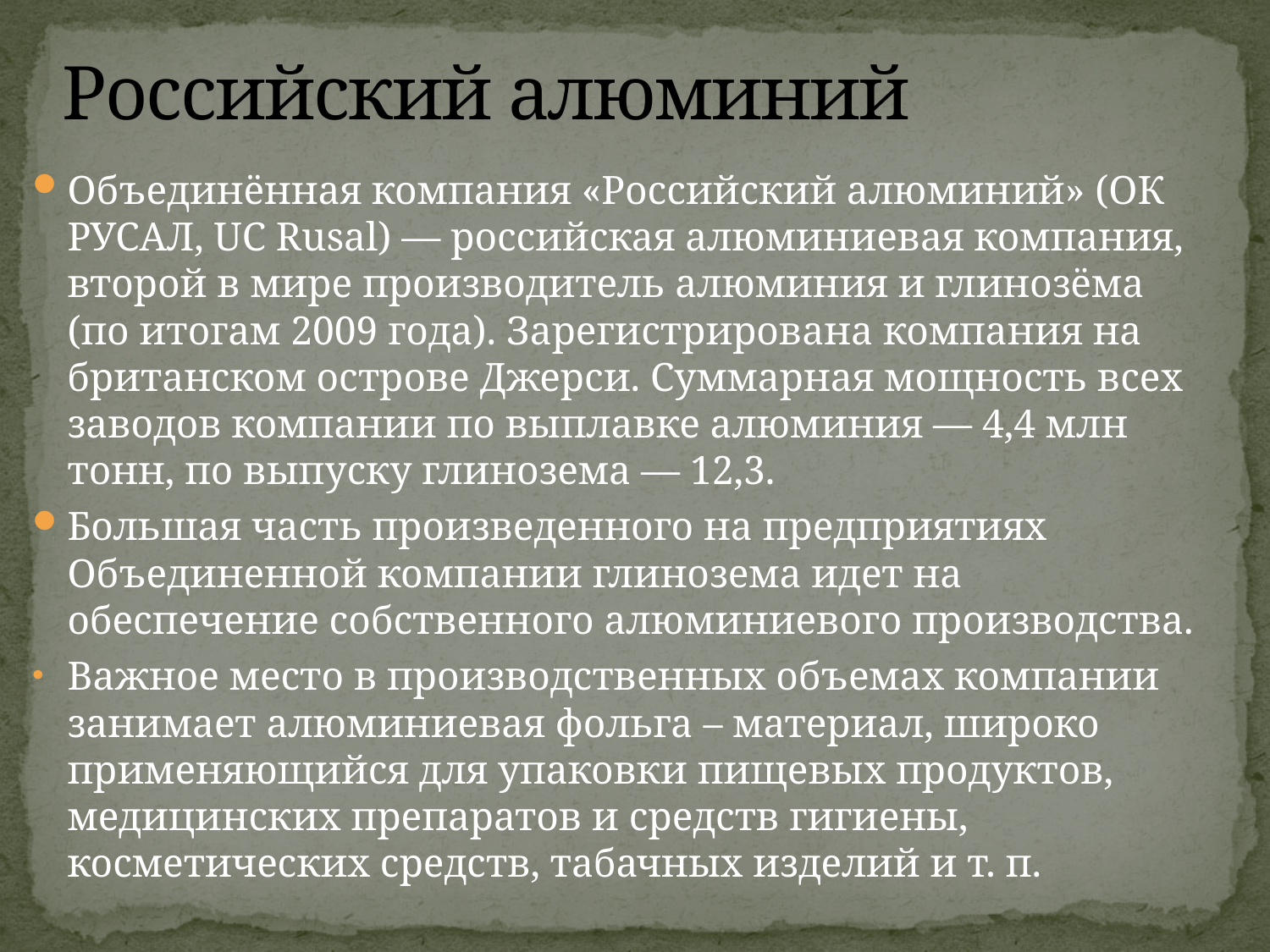

# Российский алюминий
Объединённая компания «Российский алюминий» (ОК РУСАЛ, UC Rusal) — российская алюминиевая компания, второй в мире производитель алюминия и глинозёма (по итогам 2009 года). Зарегистрирована компания на британском острове Джерси. Суммарная мощность всех заводов компании по выплавке алюминия — 4,4 млн тонн, по выпуску глинозема — 12,3.
Большая часть произведенного на предприятиях Объединенной компании глинозема идет на обеспечение собственного алюминиевого производства.
Важное место в производственных объемах компании занимает алюминиевая фольга – материал, широко применяющийся для упаковки пищевых продуктов, медицинских препаратов и средств гигиены, косметических средств, табачных изделий и т. п.